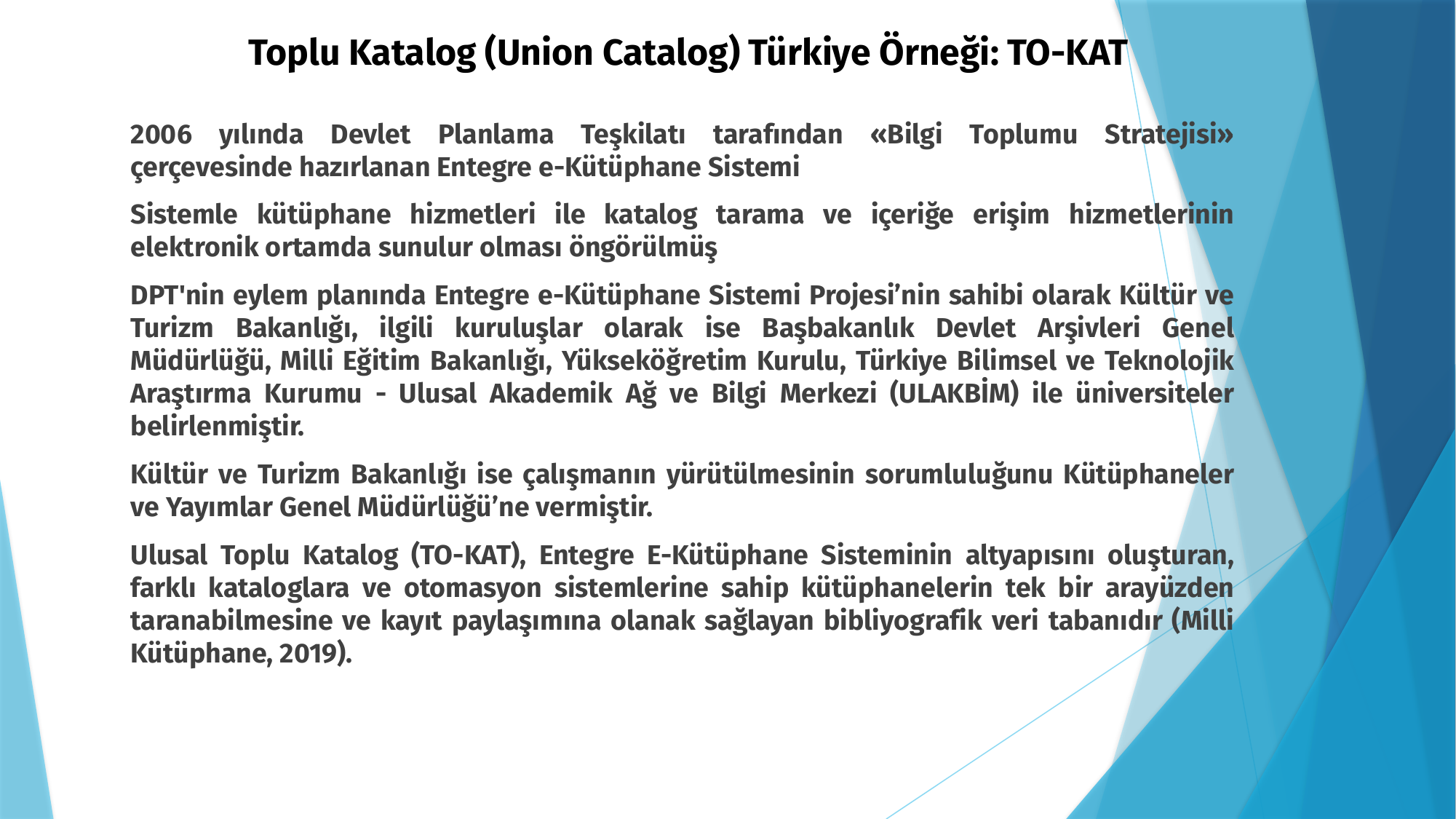

# Toplu Katalog (Union Catalog) Türkiye Örneği: TO-KAT
2006 yılında Devlet Planlama Teşkilatı tarafından «Bilgi Toplumu Stratejisi» çerçevesinde hazırlanan Entegre e-Kütüphane Sistemi
Sistemle kütüphane hizmetleri ile katalog tarama ve içeriğe erişim hizmetlerinin elektronik ortamda sunulur olması öngörülmüş
DPT'nin eylem planında Entegre e-Kütüphane Sistemi Projesi’nin sahibi olarak Kültür ve Turizm Bakanlığı, ilgili kuruluşlar olarak ise Başbakanlık Devlet Arşivleri Genel Müdürlüğü, Milli Eğitim Bakanlığı, Yükseköğretim Kurulu, Türkiye Bilimsel ve Teknolojik Araştırma Kurumu - Ulusal Akademik Ağ ve Bilgi Merkezi (ULAKBİM) ile üniversiteler belirlenmiştir.
Kültür ve Turizm Bakanlığı ise çalışmanın yürütülmesinin sorumluluğunu Kütüphaneler ve Yayımlar Genel Müdürlüğü’ne vermiştir.
Ulusal Toplu Katalog (TO-KAT), Entegre E-Kütüphane Sisteminin altyapısını oluşturan, farklı kataloglara ve otomasyon sistemlerine sahip kütüphanelerin tek bir arayüzden taranabilmesine ve kayıt paylaşımına olanak sağlayan bibliyografik veri tabanıdır (Milli Kütüphane, 2019).